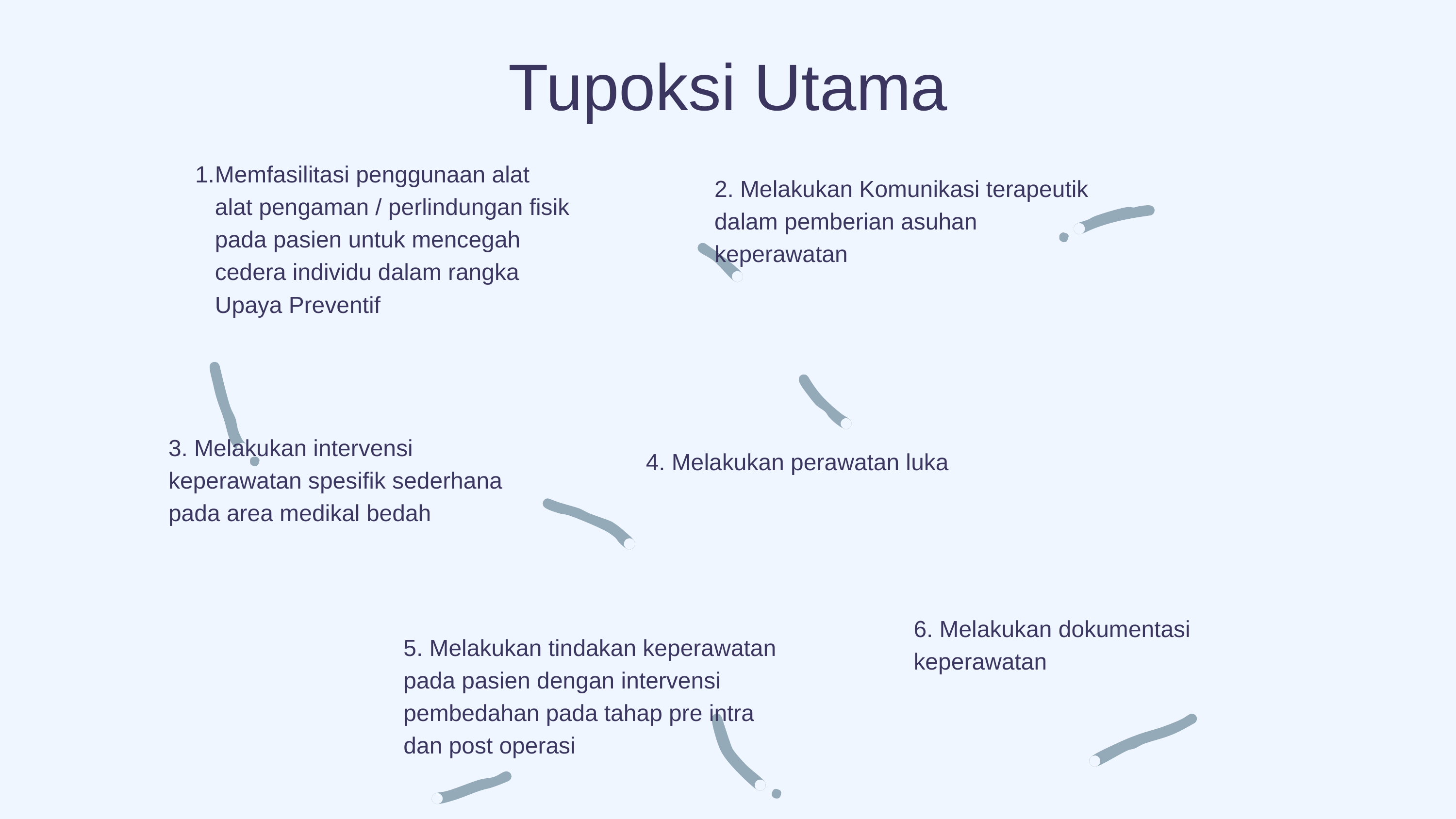

Tupoksi Utama

Memfasilitasi penggunaan alat alat pengaman / perlindungan fisik pada pasien untuk mencegah cedera individu dalam rangka Upaya Preventif
2. Melakukan Komunikasi terapeutik dalam pemberian asuhan keperawatan

3. Melakukan intervensi keperawatan spesifik sederhana pada area medikal bedah
4. Melakukan perawatan luka

6. Melakukan dokumentasi keperawatan
5. Melakukan tindakan keperawatan pada pasien dengan intervensi pembedahan pada tahap pre intra dan post operasi